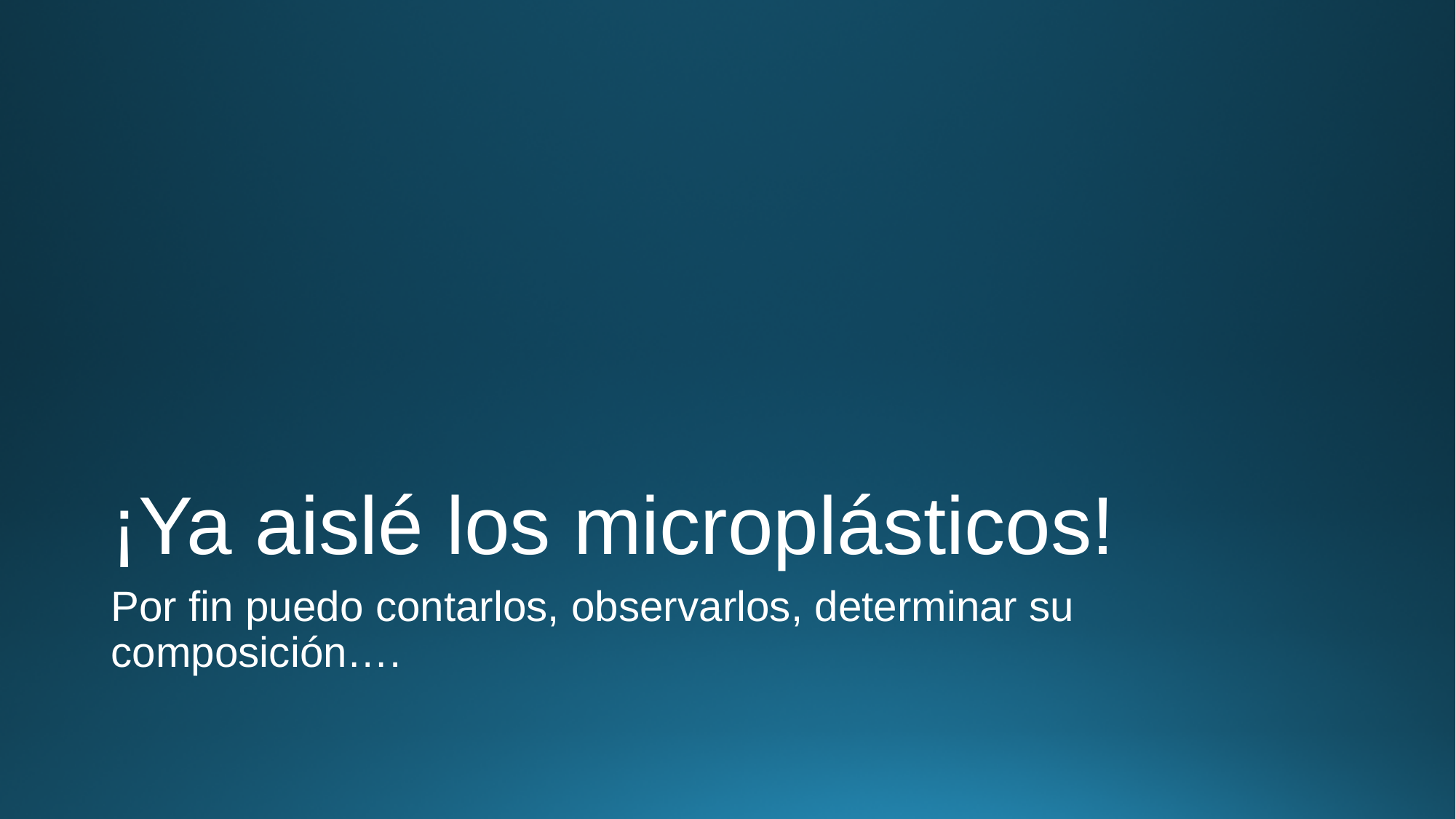

# ¡Ya aislé los microplásticos!
Por fin puedo contarlos, observarlos, determinar su composición….